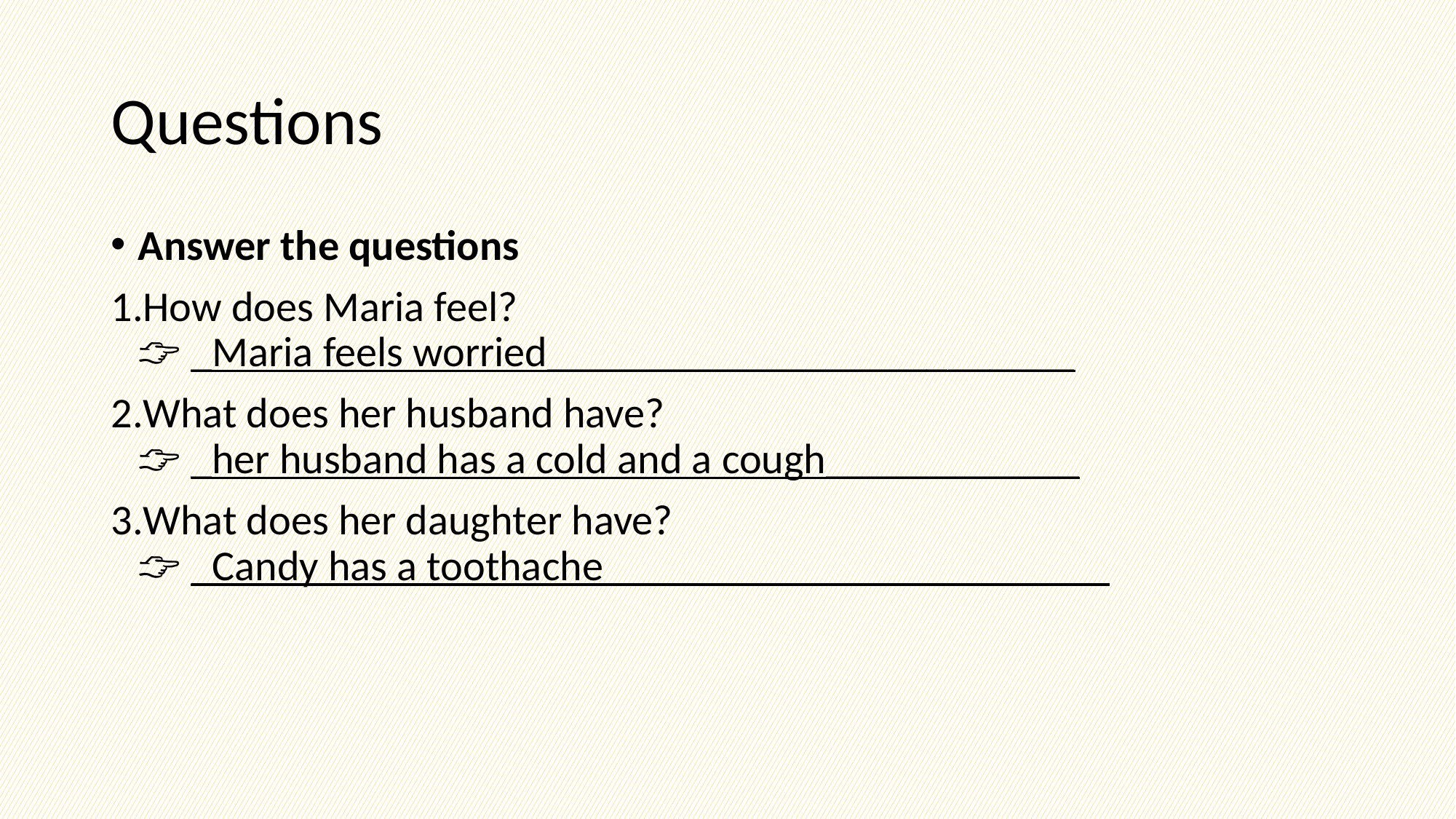

# Questions
Answer the questions
How does Maria feel?
👉 _Maria feels worried_________________________
What does her husband have?
👉 _her husband has a cold and a cough____________
What does her daughter have?
👉 _Candy has a toothache________________________